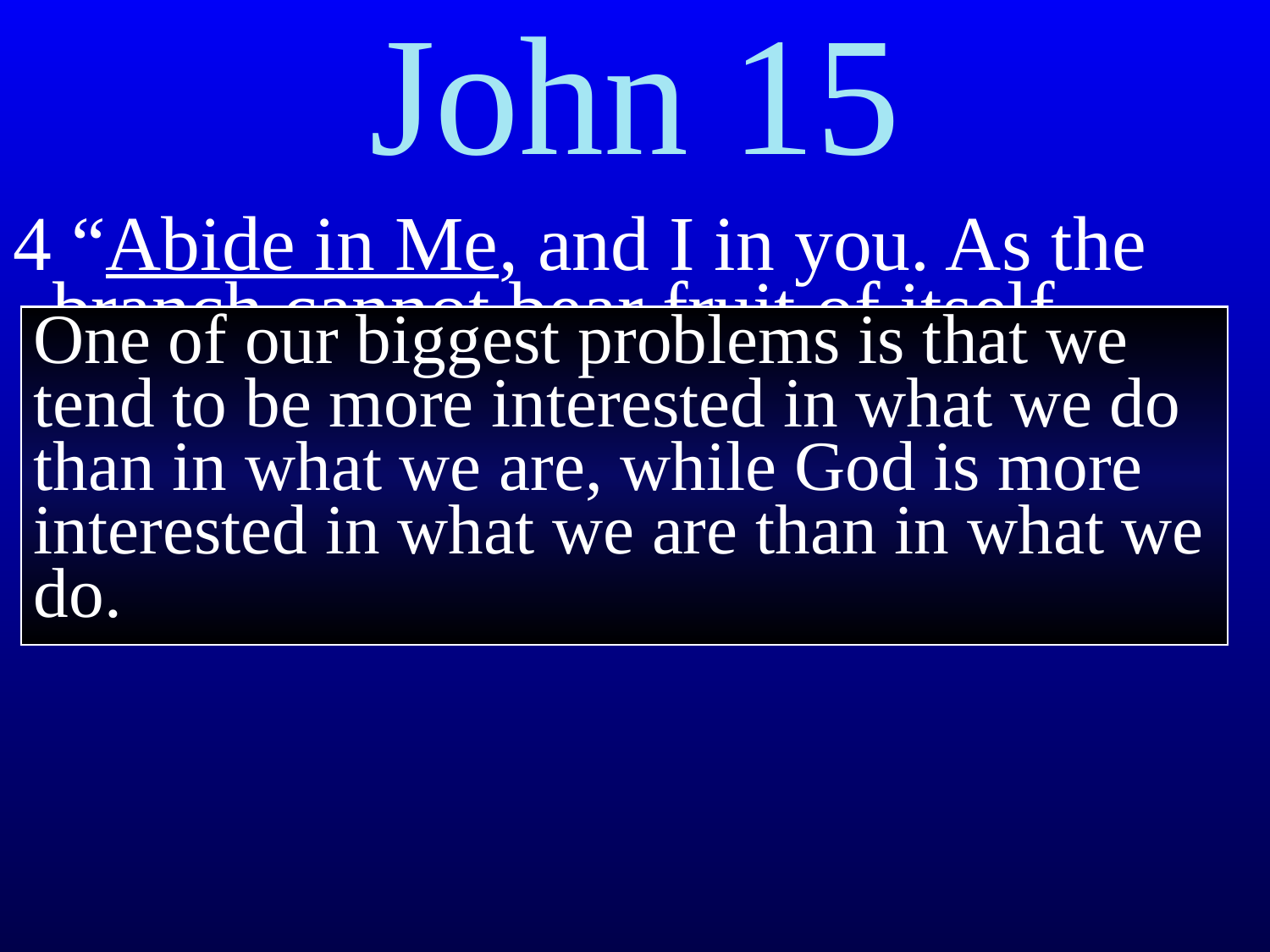

# John 15
4 “Abide in Me, and I in you. As the branch cannot bear fruit of itself, unless it abides in the vine, so neither can you, unless you abide in Me.

One of our biggest problems is that we tend to be more interested in what we do than in what we are, while God is more interested in what we are than in what we do.